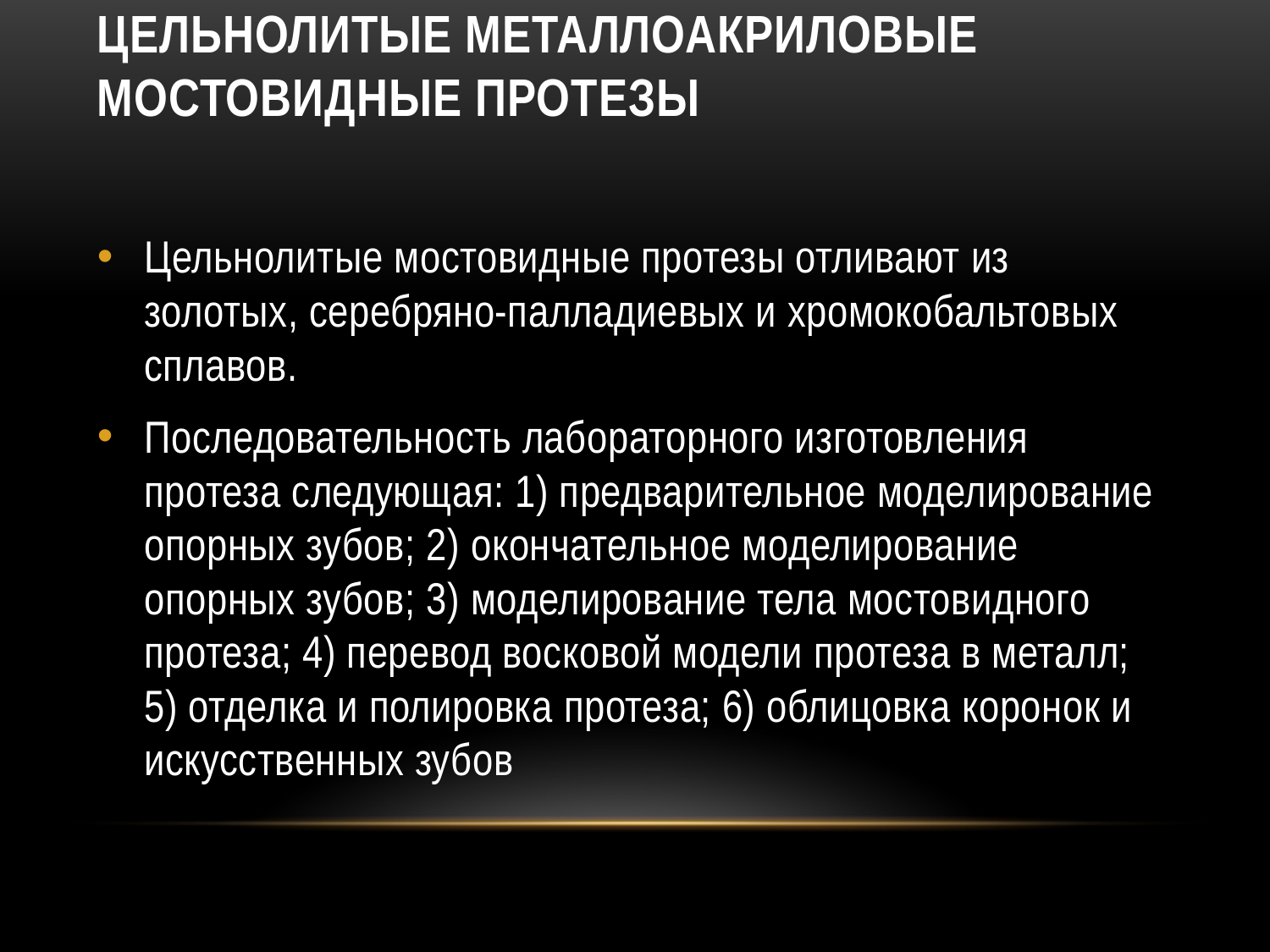

# ЦЕЛЬНОЛИТЫЕ МЕТАЛЛОАКРИЛОВЫЕ МОСТОВИДНЫЕ ПРОТЕЗЫ
Цельнолитые мостовидные протезы отливают из золотых, серебряно-палладиевых и хромокобальтовых сплавов.
Последовательность лабораторного изготовления протеза следующая: 1) предварительное моделирование опорных зубов; 2) окончательное моделирование опорных зубов; 3) моделирование тела мостовидного протеза; 4) перевод восковой модели протеза в металл; 5) отделка и полировка протеза; 6) облицовка коронок и искусственных зубов